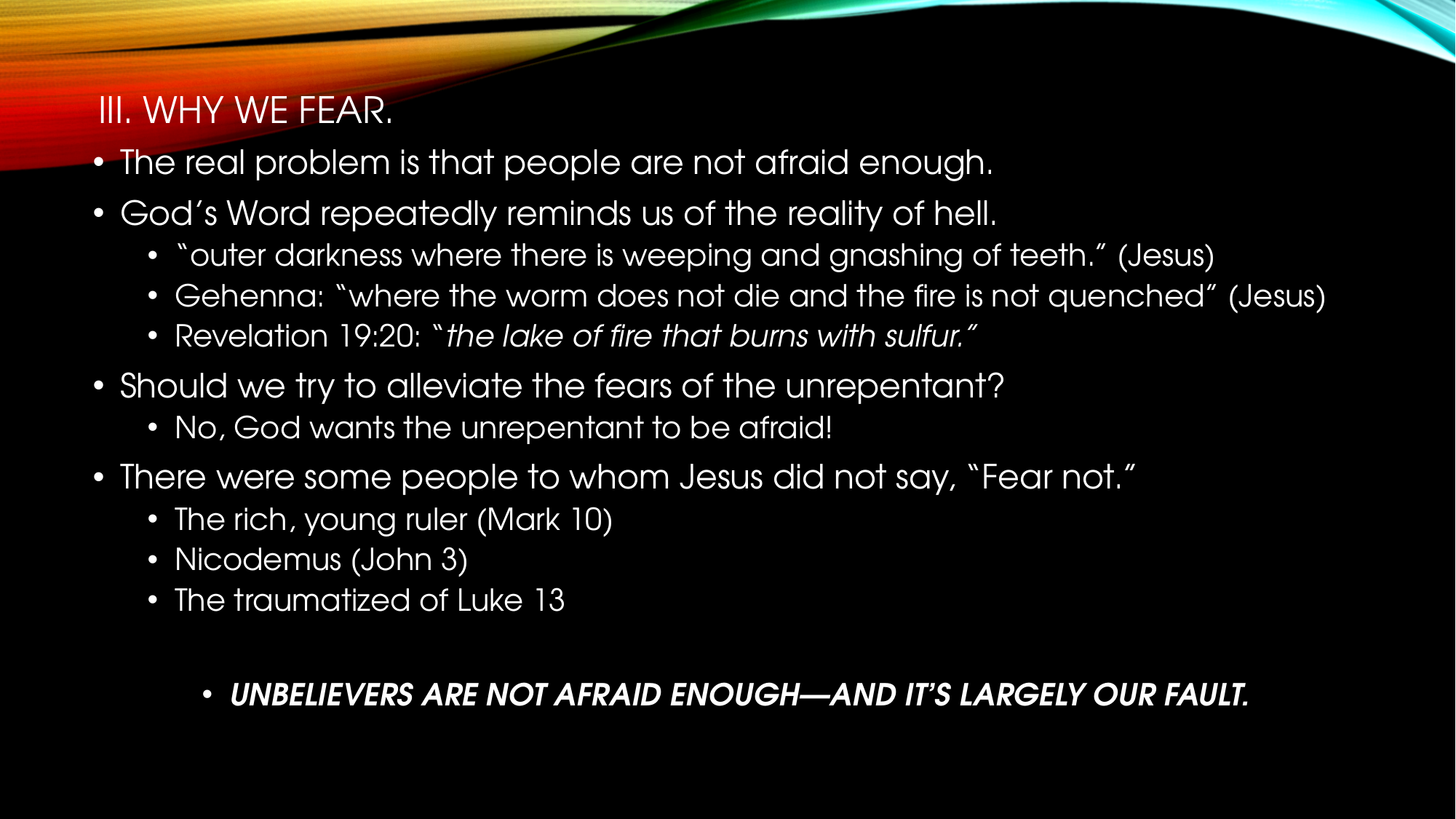

# Iii. Why we fear.
The real problem is that people are not afraid enough.
God’s Word repeatedly reminds us of the reality of hell.
“outer darkness where there is weeping and gnashing of teeth.” (Jesus)
Gehenna: “where the worm does not die and the fire is not quenched” (Jesus)
Revelation 19:20: “the lake of fire that burns with sulfur.”
Should we try to alleviate the fears of the unrepentant?
No, God wants the unrepentant to be afraid!
There were some people to whom Jesus did not say, “Fear not.”
The rich, young ruler (Mark 10)
Nicodemus (John 3)
The traumatized of Luke 13

UNBELIEVERS ARE NOT AFRAID ENOUGH—AND IT’S LARGELY OUR FAULT.